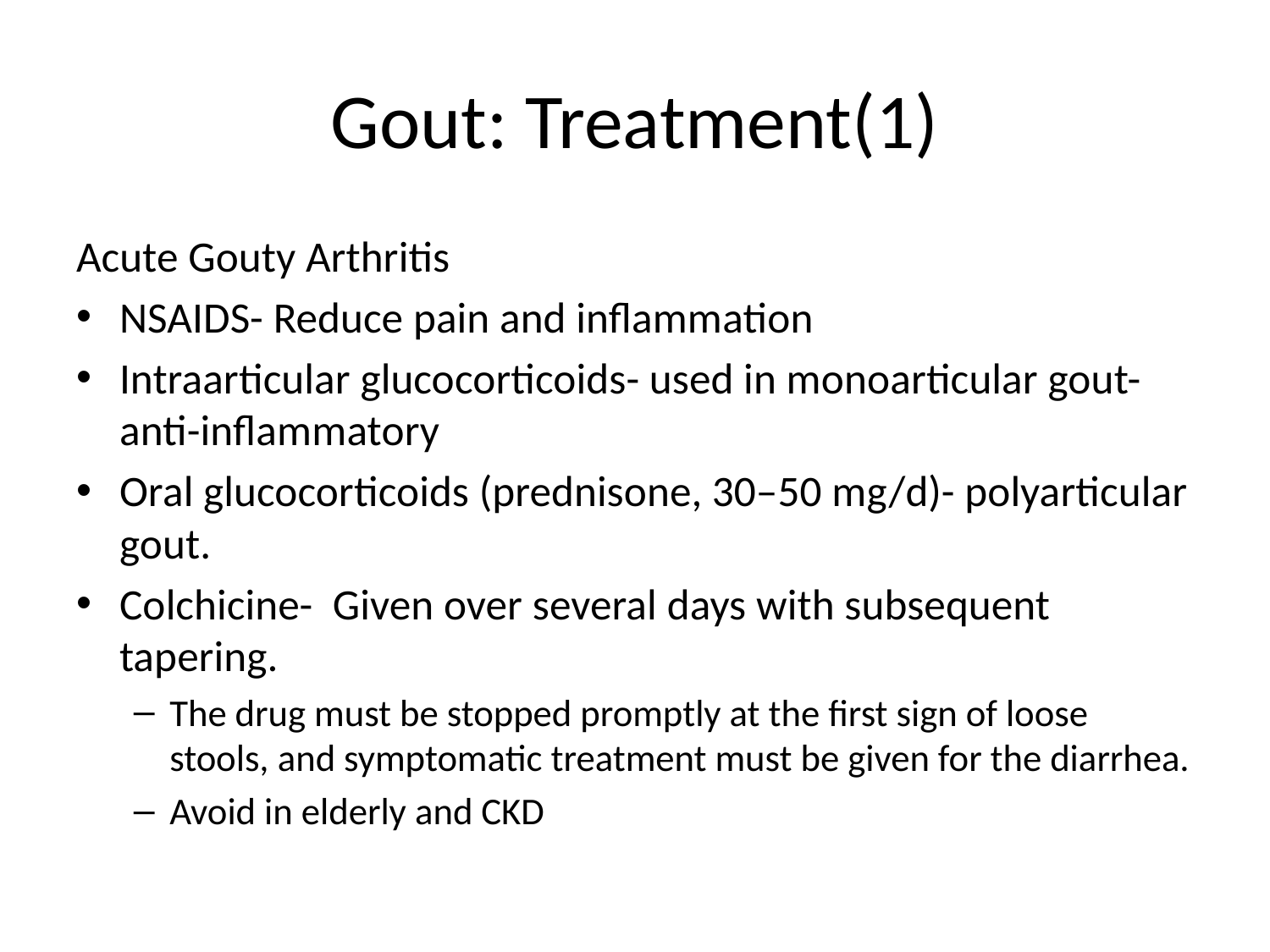

# Gout: Treatment(1)
Acute Gouty Arthritis
NSAIDS- Reduce pain and inflammation
Intraarticular glucocorticoids- used in monoarticular gout-anti-inflammatory
Oral glucocorticoids (prednisone, 30–50 mg/d)- polyarticular gout.
Colchicine-  Given over several days with subsequent tapering.
The drug must be stopped promptly at the first sign of loose stools, and symptomatic treatment must be given for the diarrhea.
Avoid in elderly and CKD